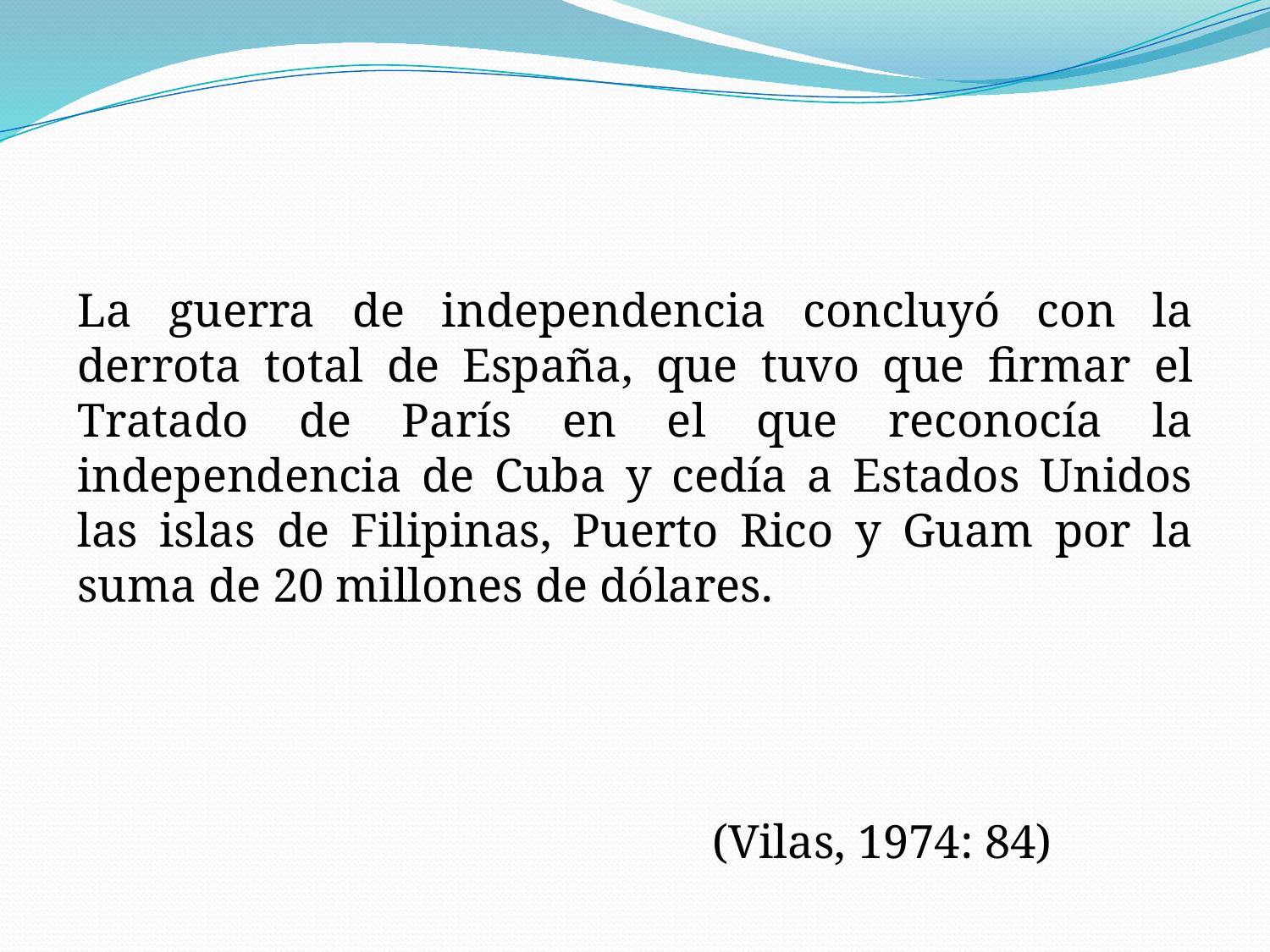

La guerra de independencia concluyó con la derrota total de España, que tuvo que firmar el Tratado de París en el que reconocía la independencia de Cuba y cedía a Estados Unidos las islas de Filipinas, Puerto Rico y Guam por la suma de 20 millones de dólares.

					(Vilas, 1974: 84)